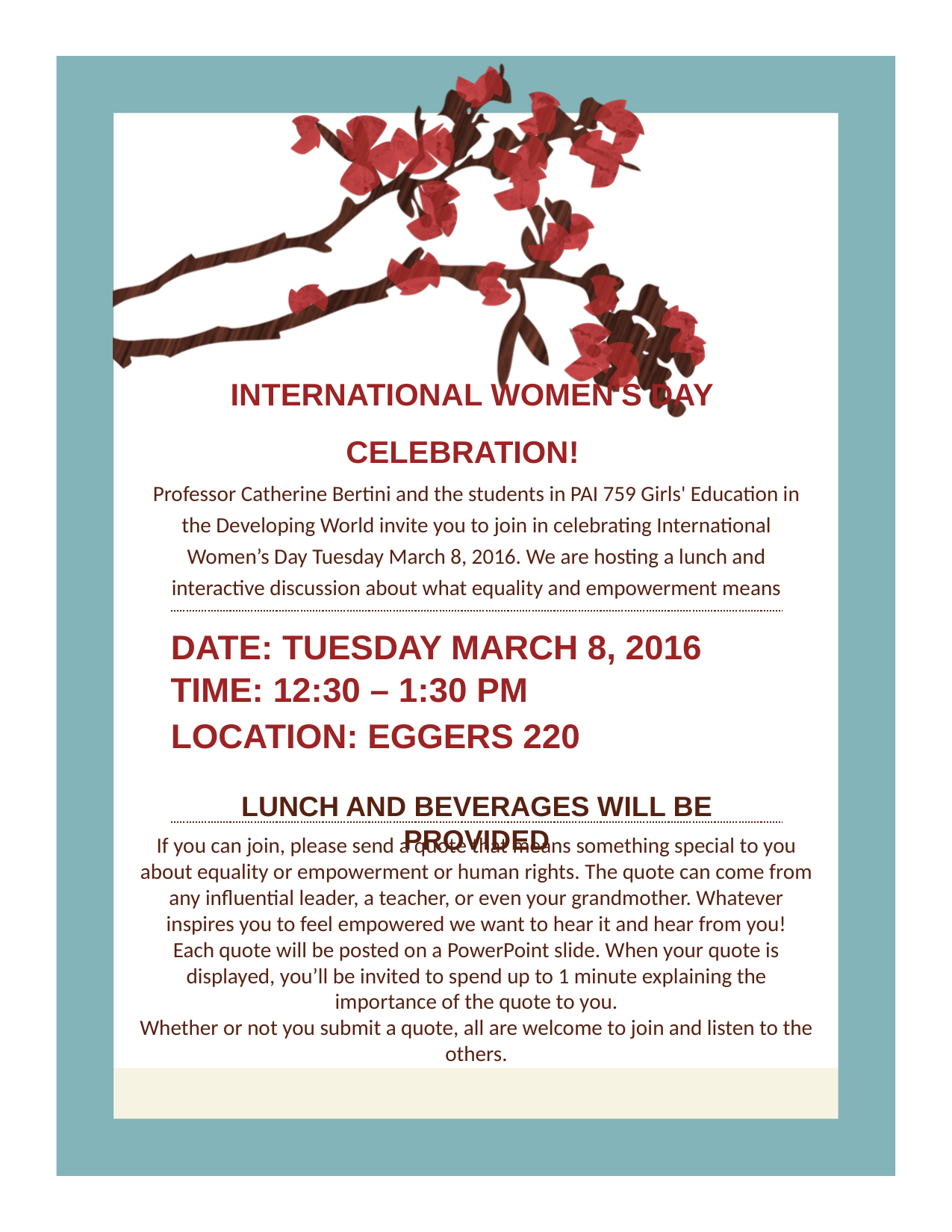

International Women's Day Celebration!
Professor Catherine Bertini and the students in PAI 759 Girls' Education in the Developing World invite you to join in celebrating International Women’s Day Tuesday March 8, 2016. We are hosting a lunch and interactive discussion about what equality and empowerment means
Date: Tuesday March 8, 2016
Time: 12:30 – 1:30 pm
Location: Eggers 220

Lunch and beverages will be provided

If you can join, please send a quote that means something special to you about equality or empowerment or human rights. The quote can come from any influential leader, a teacher, or even your grandmother. Whatever inspires you to feel empowered we want to hear it and hear from you!
Each quote will be posted on a PowerPoint slide. When your quote is displayed, you’ll be invited to spend up to 1 minute explaining the importance of the quote to you.
Whether or not you submit a quote, all are welcome to join and listen to the others.